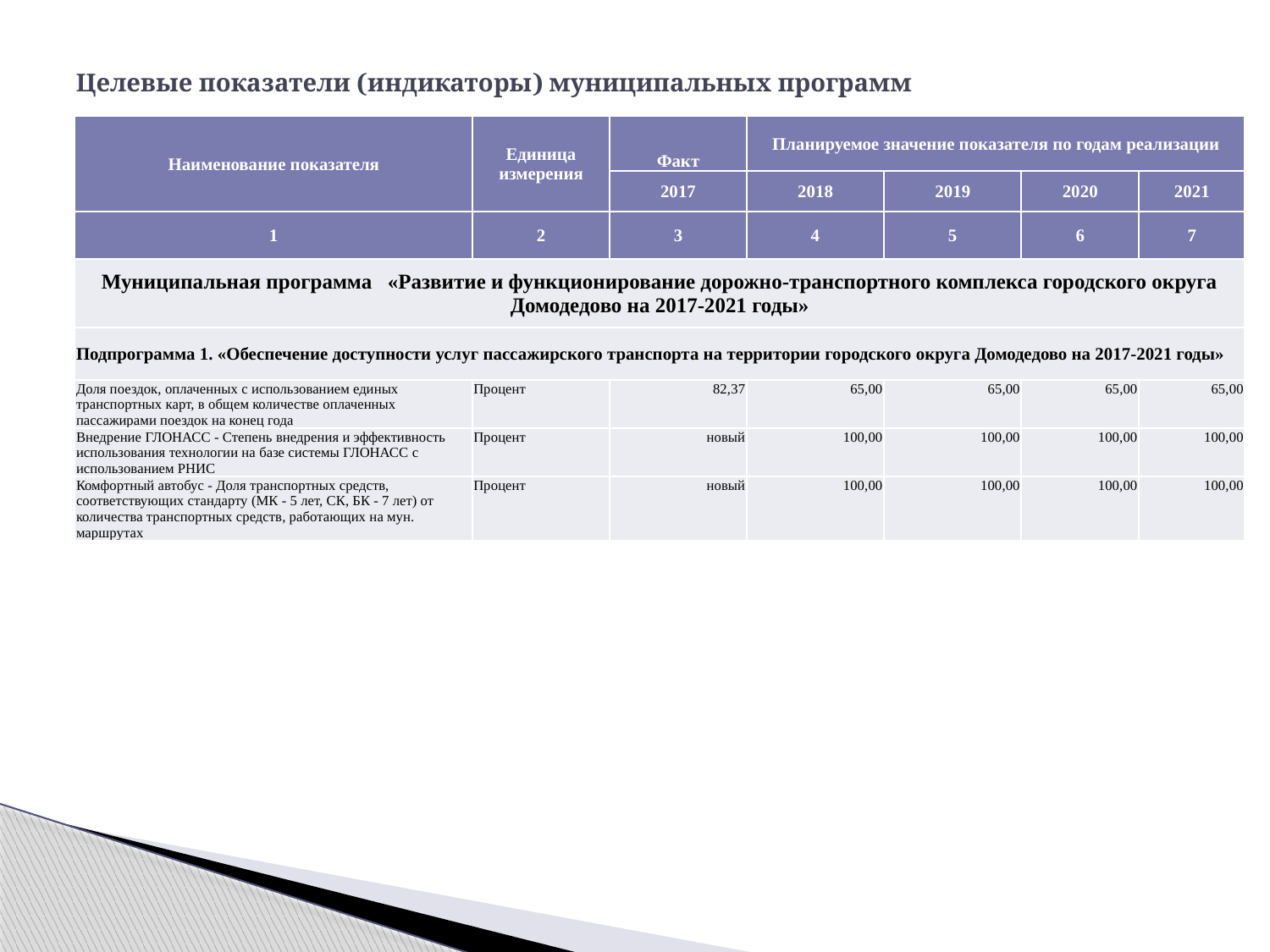

# Целевые показатели (индикаторы) муниципальных программ
| Наименование показателя | Единица измерения | Факт | Планируемое значение показателя по годам реализации |  |  |  |
| --- | --- | --- | --- | --- | --- | --- |
|  |  | 2017 | 2018 | 2019 | 2020 | 2021 |
| 1 | 2 | 3 | 4 | 5 | 6 | 7 |
| Муниципальная программа «Развитие и функционирование дорожно-транспортного комплекса городского округа Домодедово на 2017-2021 годы» |  |  |  |  |  |  |
| Подпрограмма 1. «Обеспечение доступности услуг пассажирского транспорта на территории городского округа Домодедово на 2017-2021 годы» |  |  |  |  |  |  |
| Доля поездок, оплаченных с использованием единых транспортных карт, в общем количестве оплаченных пассажирами поездок на конец года | Процент | 82,37 | 65,00 | 65,00 | 65,00 | 65,00 |
| Внедрение ГЛОНАСС - Степень внедрения и эффективность использования технологии на базе системы ГЛОНАСС с использованием РНИС | Процент | новый | 100,00 | 100,00 | 100,00 | 100,00 |
| Комфортный автобус - Доля транспортных средств, соответствующих стандарту (МК - 5 лет, СК, БК - 7 лет) от количества транспортных средств, работающих на мун. маршрутах | Процент | новый | 100,00 | 100,00 | 100,00 | 100,00 |